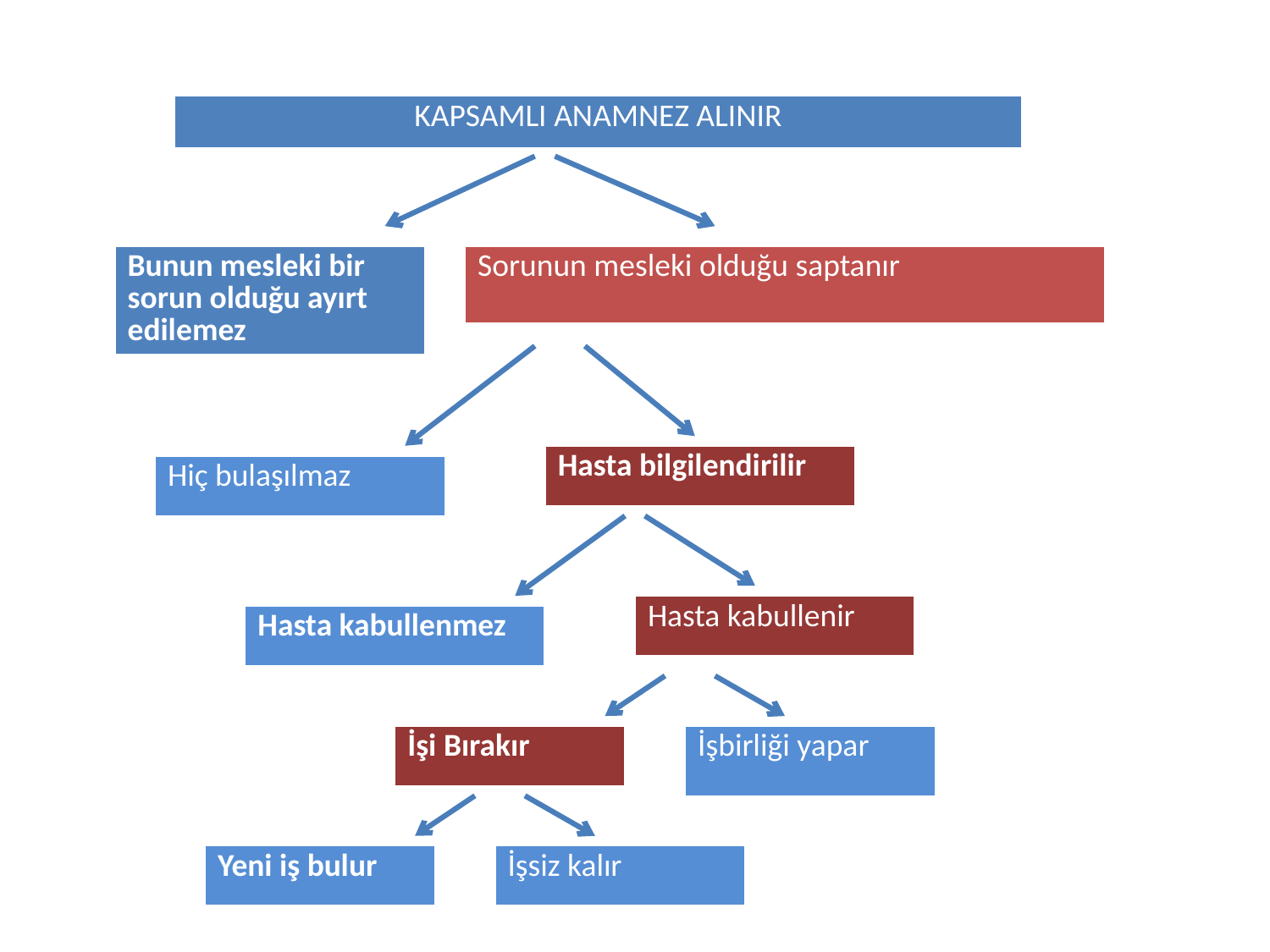

| KAPSAMLI ANAMNEZ ALINIR |
| --- |
| Bunun mesleki bir sorun olduğu ayırt edilemez |
| --- |
| Sorunun mesleki olduğu saptanır |
| --- |
| Hasta bilgilendirilir |
| --- |
| Hiç bulaşılmaz |
| --- |
| Hasta kabullenir |
| --- |
| Hasta kabullenmez |
| --- |
| İşi Bırakır |
| --- |
| İşbirliği yapar |
| --- |
| Yeni iş bulur |
| --- |
| İşsiz kalır |
| --- |